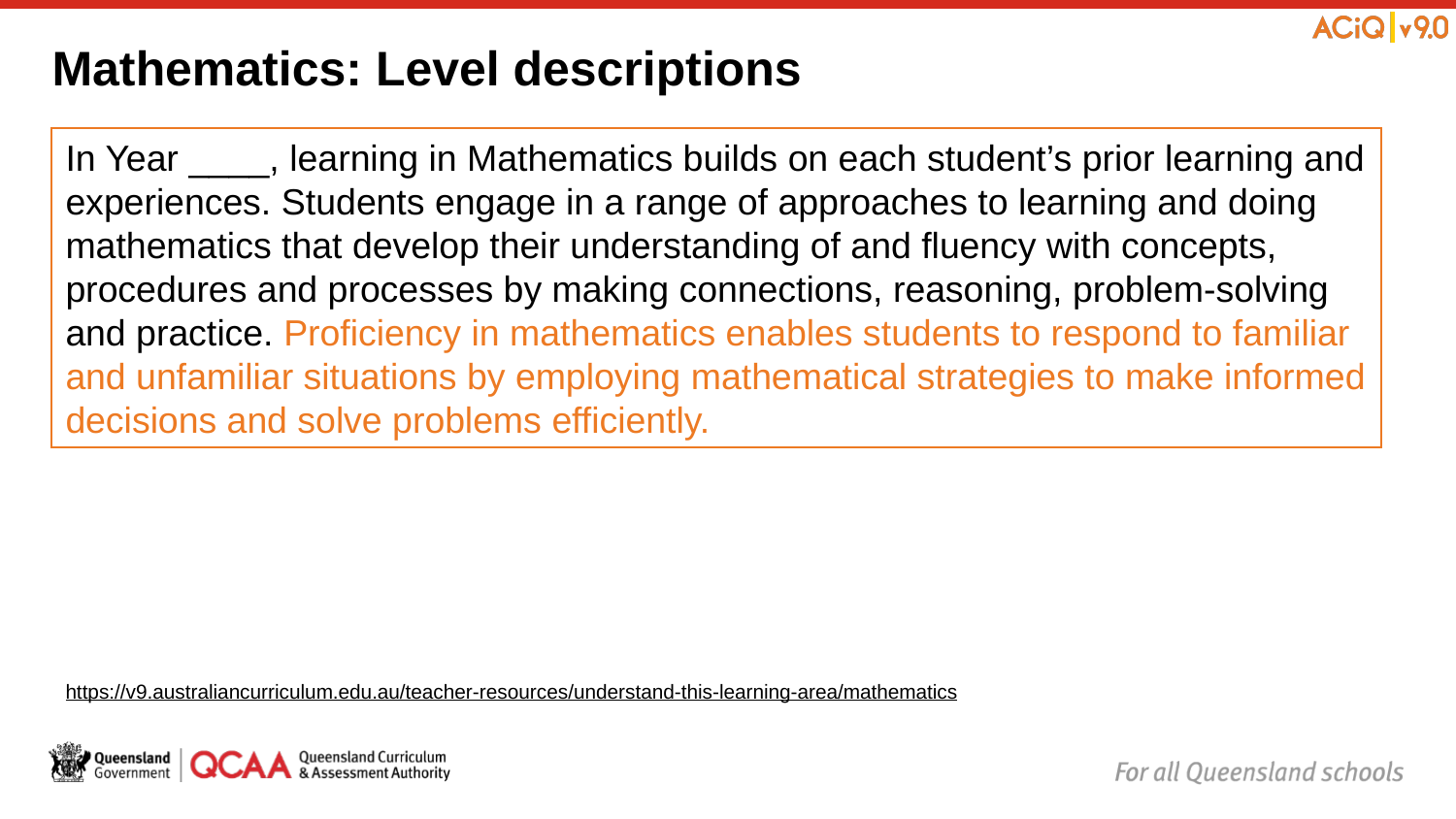

# Mathematics: Level descriptions
In Year ____, learning in Mathematics builds on each student’s prior learning and experiences. Students engage in a range of approaches to learning and doing mathematics that develop their understanding of and fluency with concepts, procedures and processes by making connections, reasoning, problem-solving and practice. Proficiency in mathematics enables students to respond to familiar and unfamiliar situations by employing mathematical strategies to make informed decisions and solve problems efficiently.
https://v9.australiancurriculum.edu.au/teacher-resources/understand-this-learning-area/mathematics